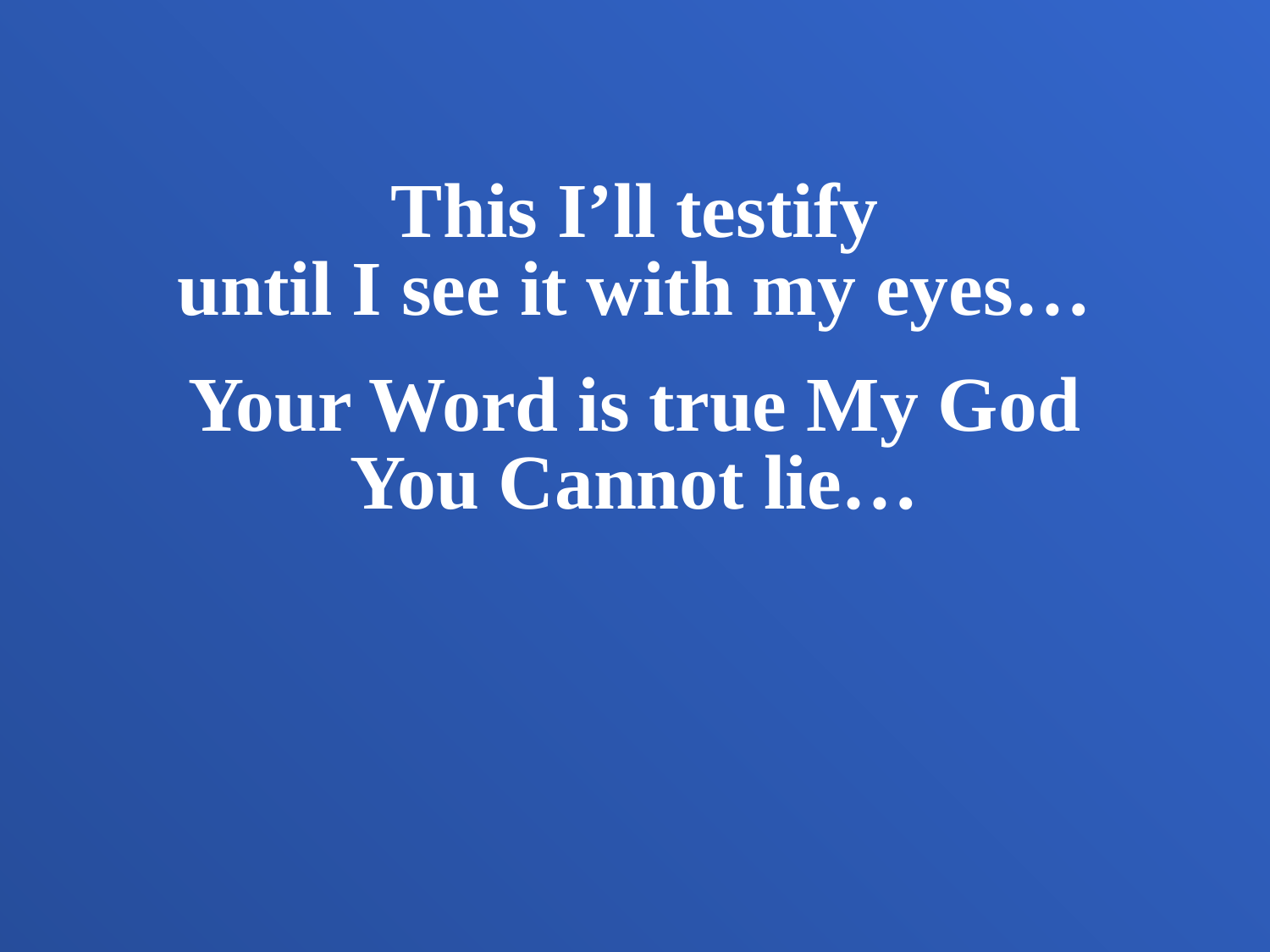

This I’ll testify
until I see it with my eyes…
Your Word is true My God
You Cannot lie…